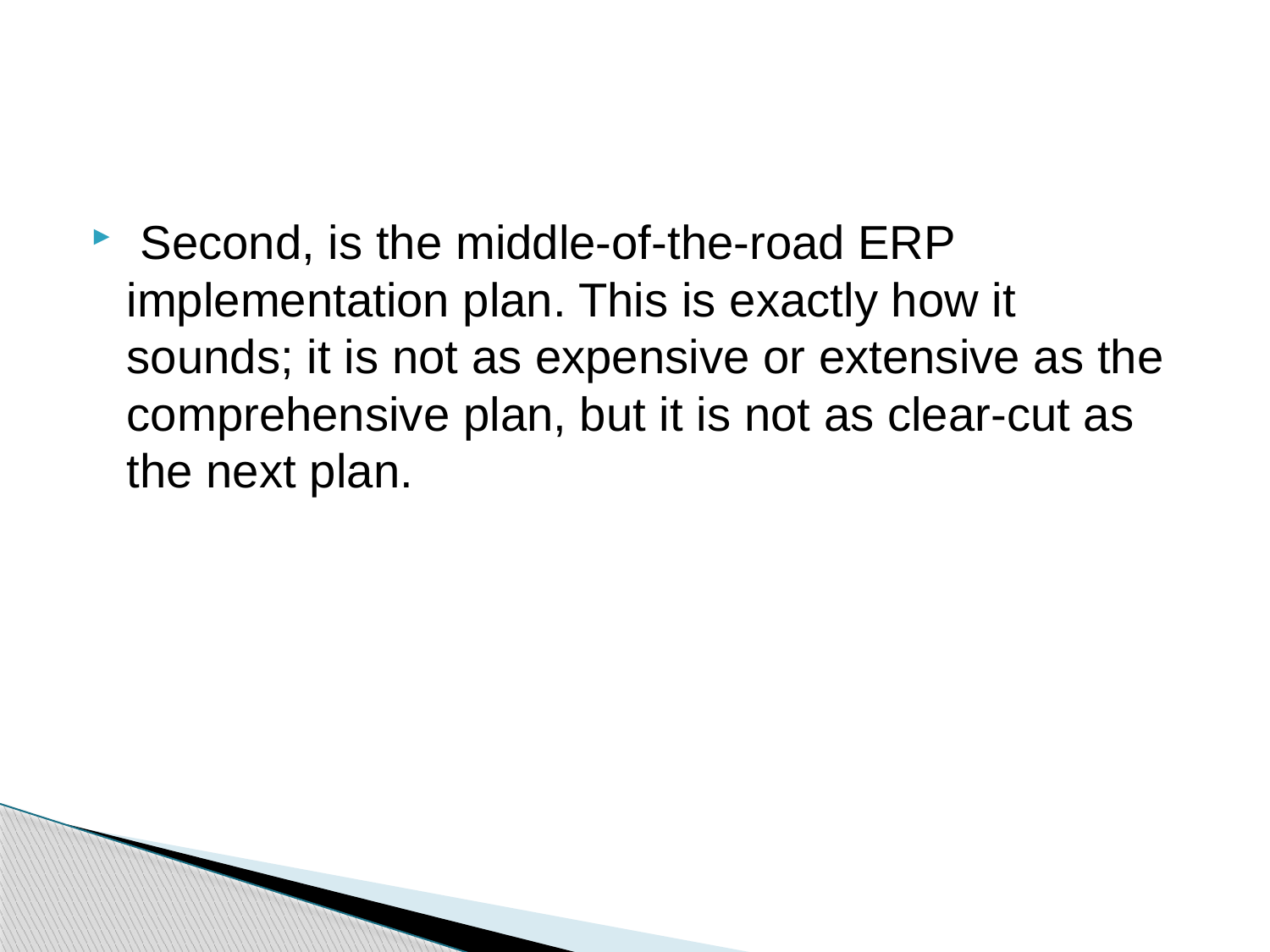

#
 Second, is the middle-of-the-road ERP implementation plan. This is exactly how it sounds; it is not as expensive or extensive as the comprehensive plan, but it is not as clear-cut as the next plan.